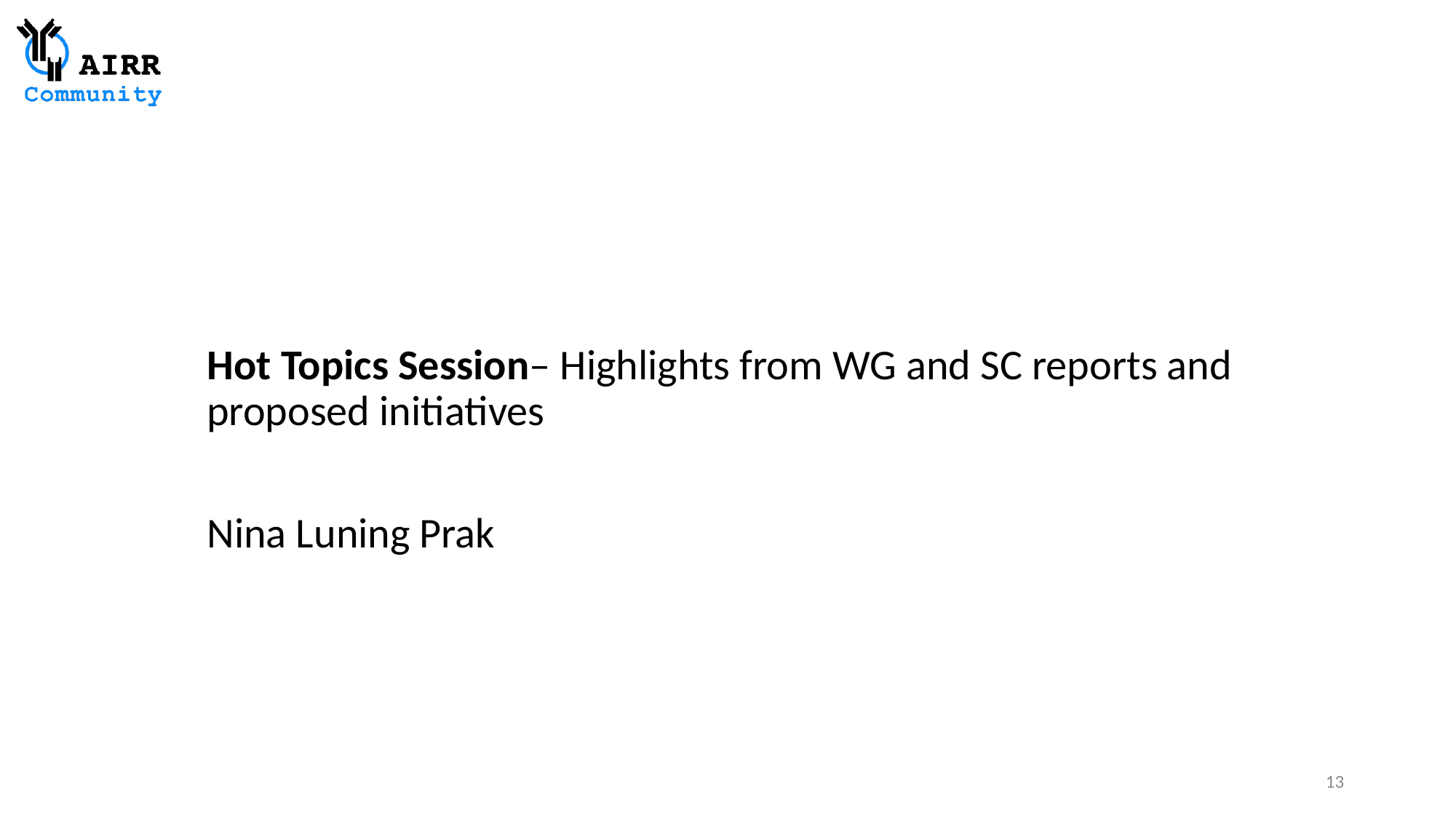

Hot Topics Session– Highlights from WG and SC reports and proposed initiatives

Nina Luning Prak
13